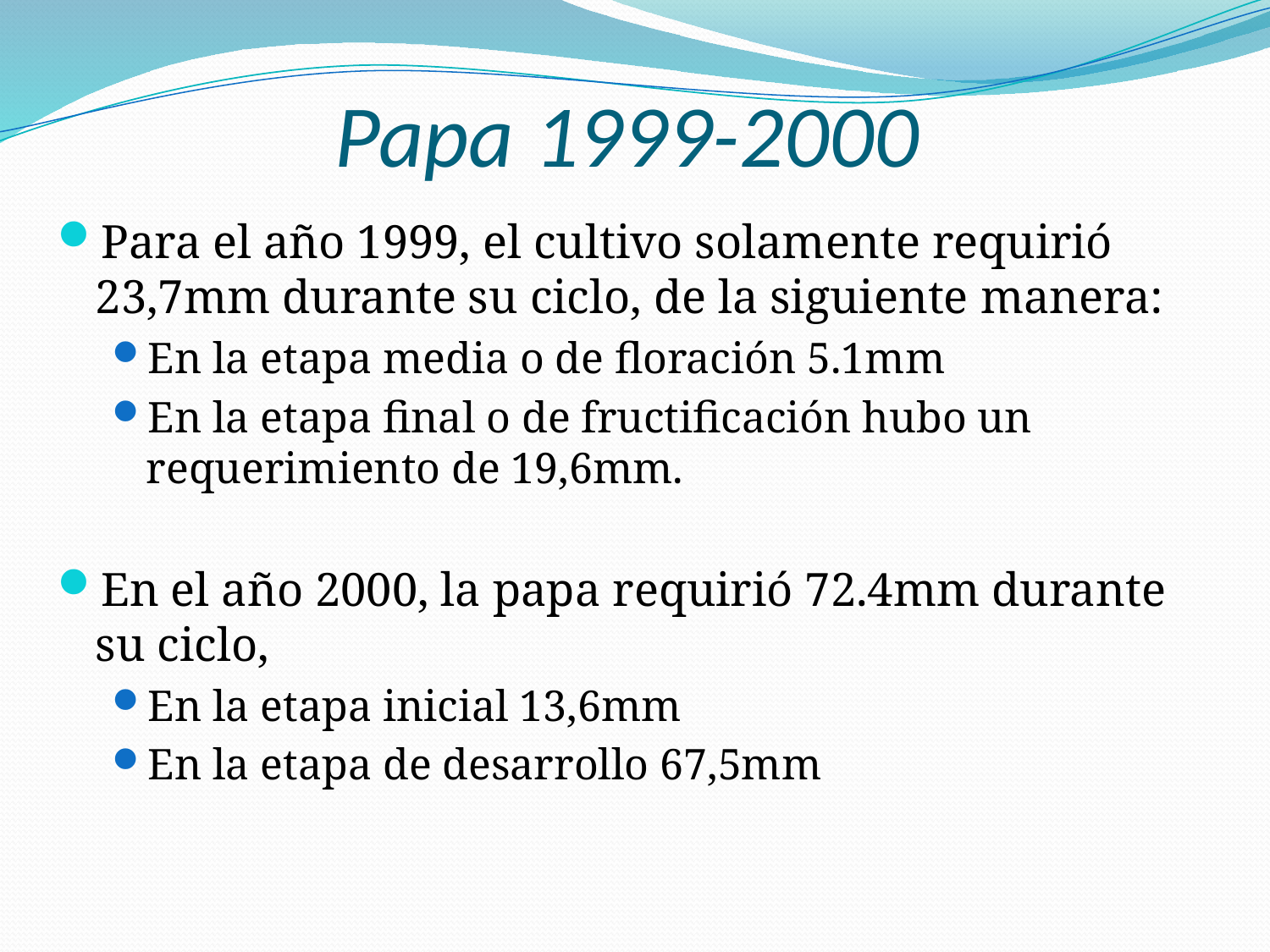

# Papa 1999-2000
Para el año 1999, el cultivo solamente requirió 23,7mm durante su ciclo, de la siguiente manera:
En la etapa media o de floración 5.1mm
En la etapa final o de fructificación hubo un requerimiento de 19,6mm.

En el año 2000, la papa requirió 72.4mm durante su ciclo,
En la etapa inicial 13,6mm
En la etapa de desarrollo 67,5mm